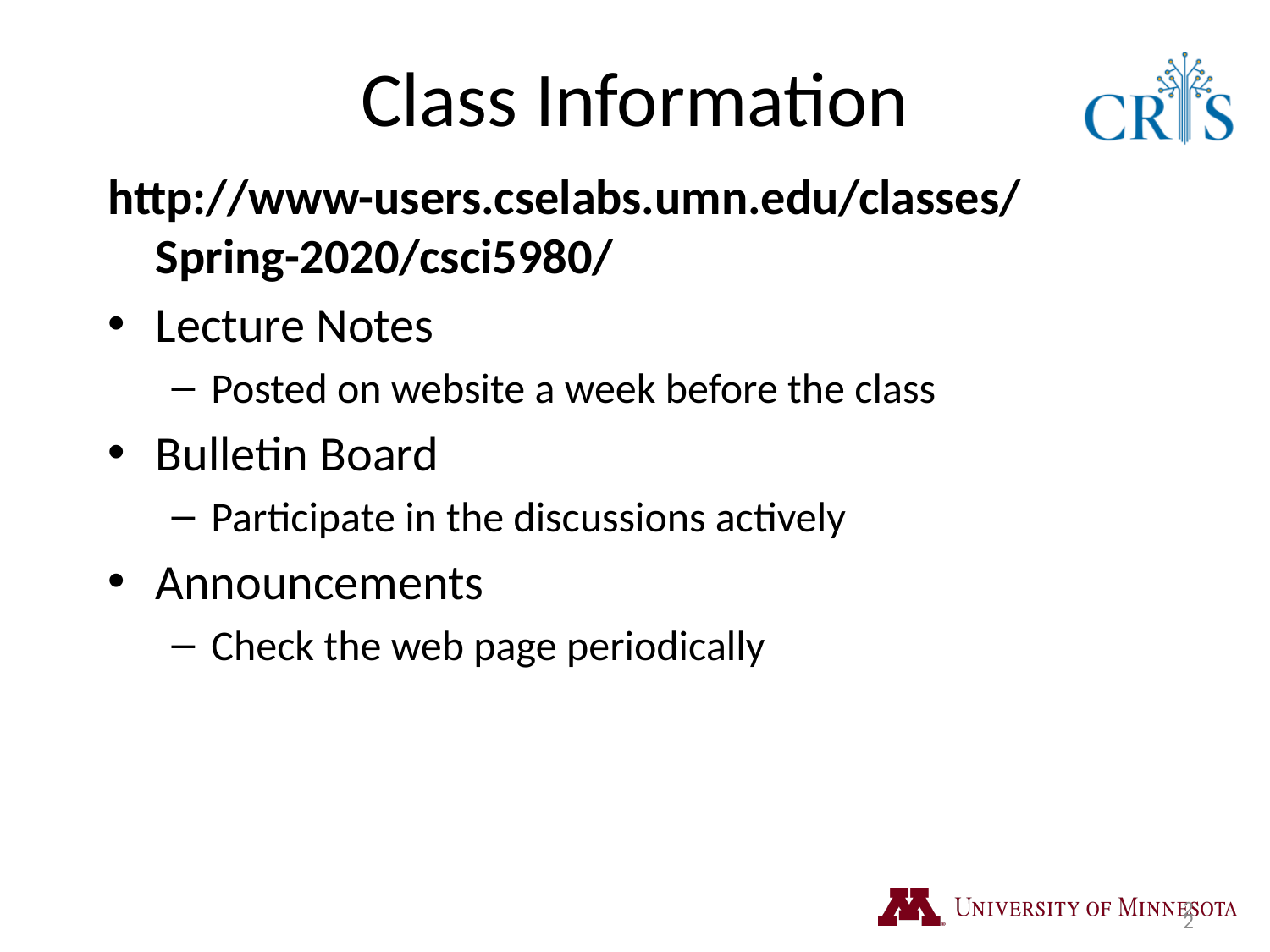

# Class Information
http://www-users.cselabs.umn.edu/classes/Spring-2020/csci5980/
Lecture Notes
Posted on website a week before the class
Bulletin Board
Participate in the discussions actively
Announcements
Check the web page periodically

2